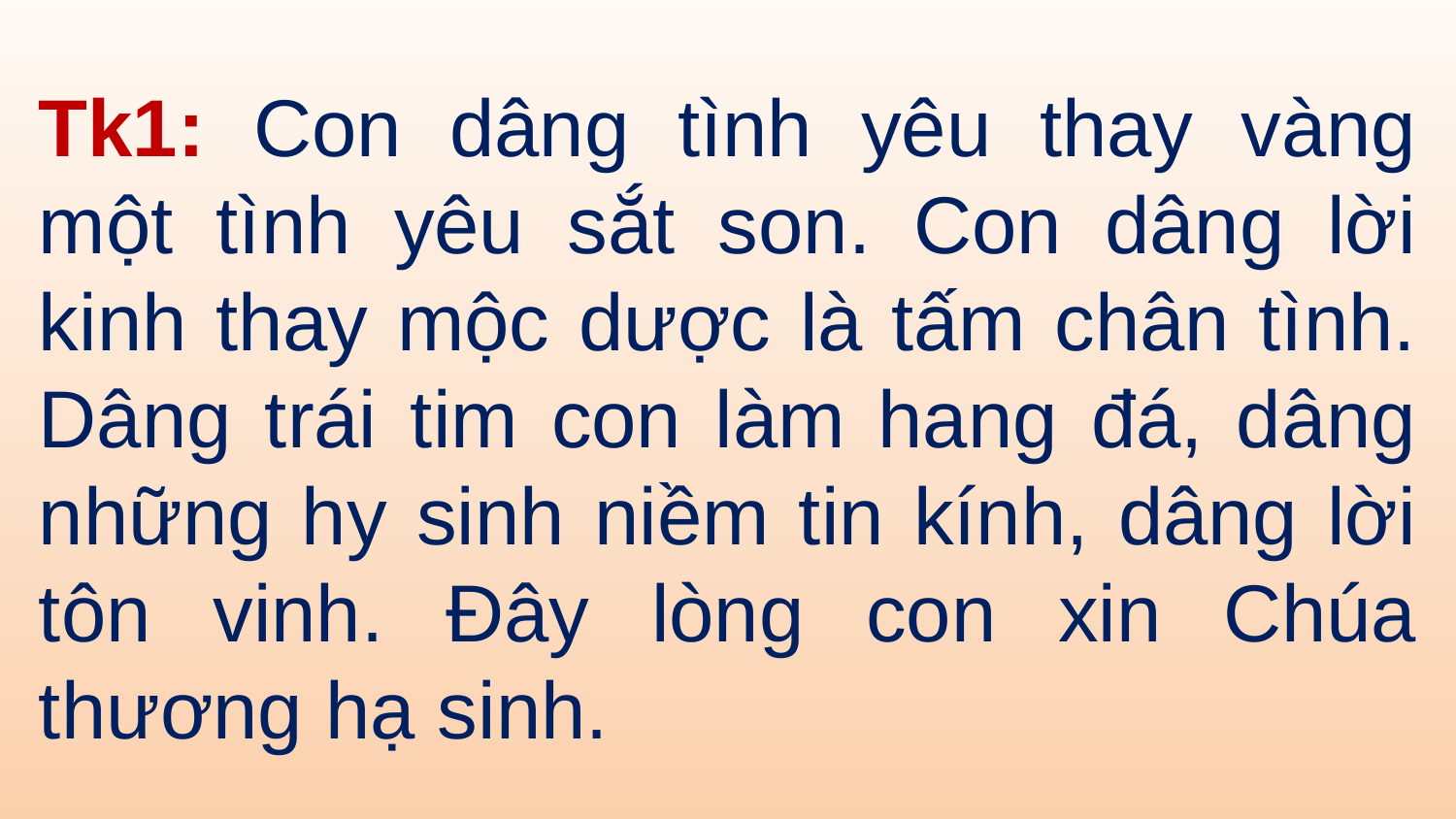

# Tk1: Con dâng tình yêu thay vàng một tình yêu sắt son. Con dâng lời kinh thay mộc dược là tấm chân tình. Dâng trái tim con làm hang đá, dâng những hy sinh niềm tin kính, dâng lời tôn vinh. Đây lòng con xin Chúa thương hạ sinh.